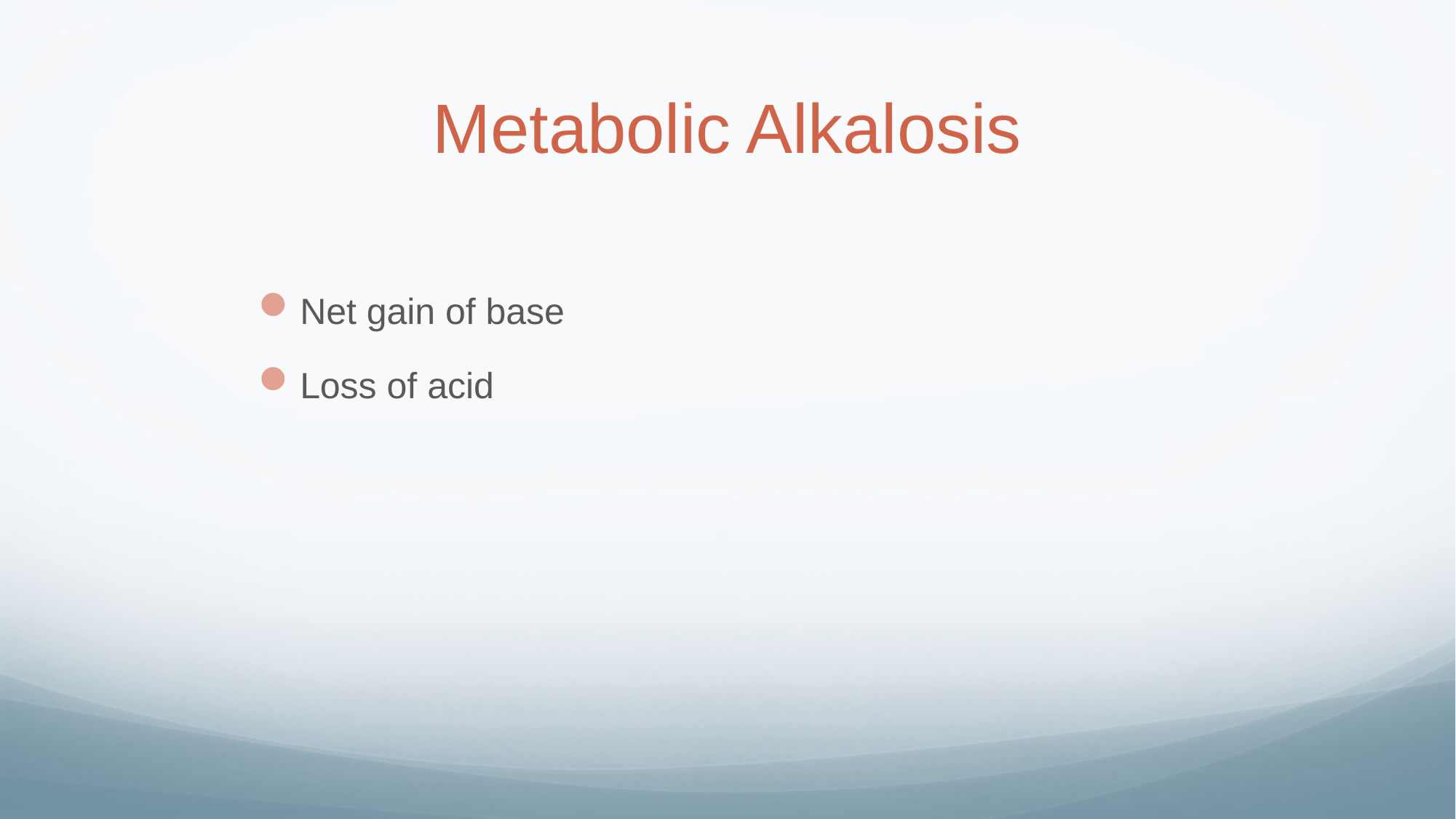

# Metabolic Alkalosis
Net gain of base
Loss of acid